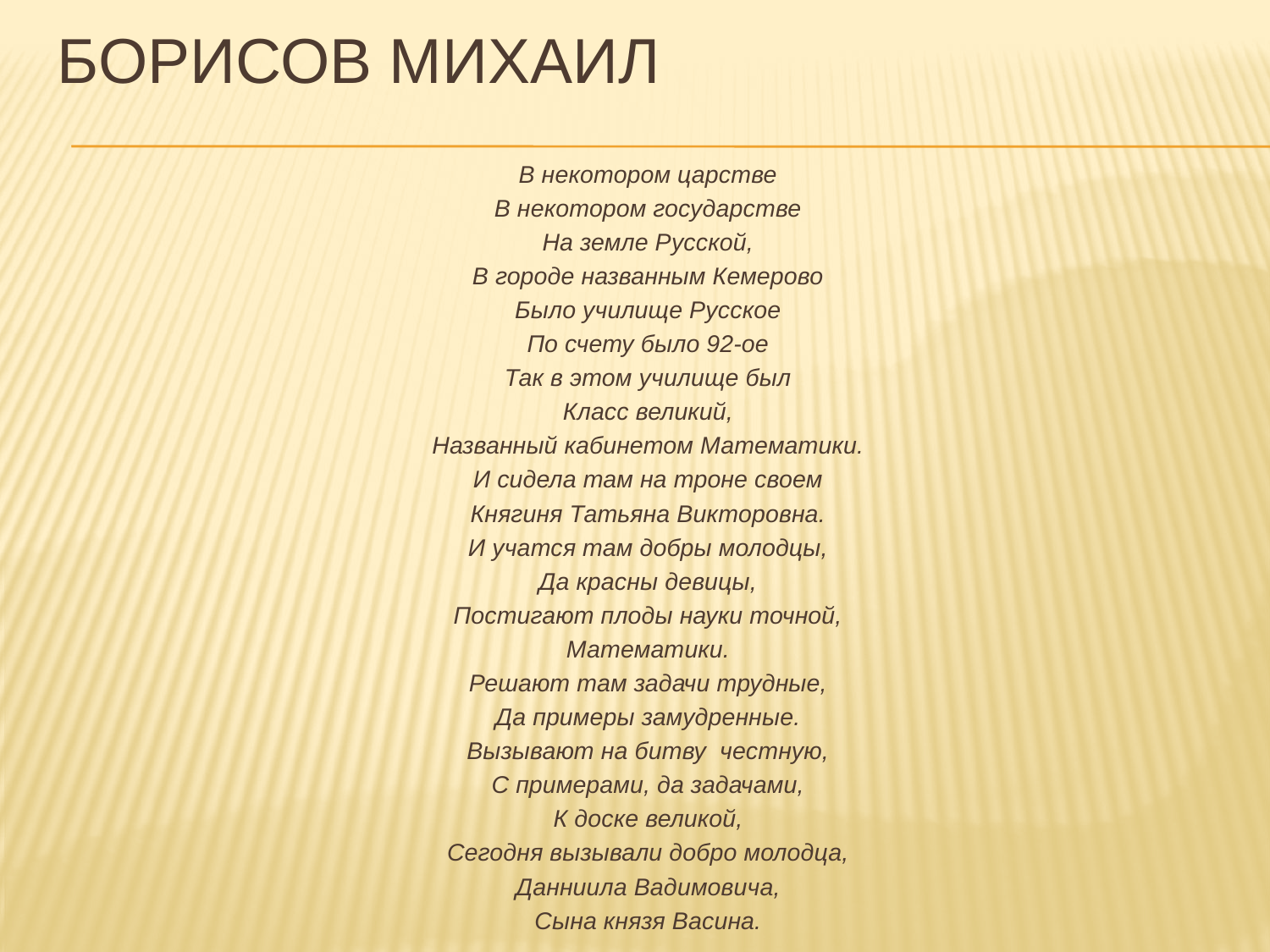

# Борисов Михаил
В некотором царстве
В некотором государстве
На земле Русской,
В городе названным Кемерово
Было училище Русское
По счету было 92-ое
Так в этом училище был
Класс великий,
Названный кабинетом Математики.
И сидела там на троне своем
Княгиня Татьяна Викторовна.
И учатся там добры молодцы,
Да красны девицы,
Постигают плоды науки точной,
Математики.
Решают там задачи трудные,
Да примеры замудренные.
Вызывают на битву  честную,
С примерами, да задачами,
К доске великой,
Сегодня вызывали добро молодца,
Данниила Вадимовича,
Сына князя Васина.